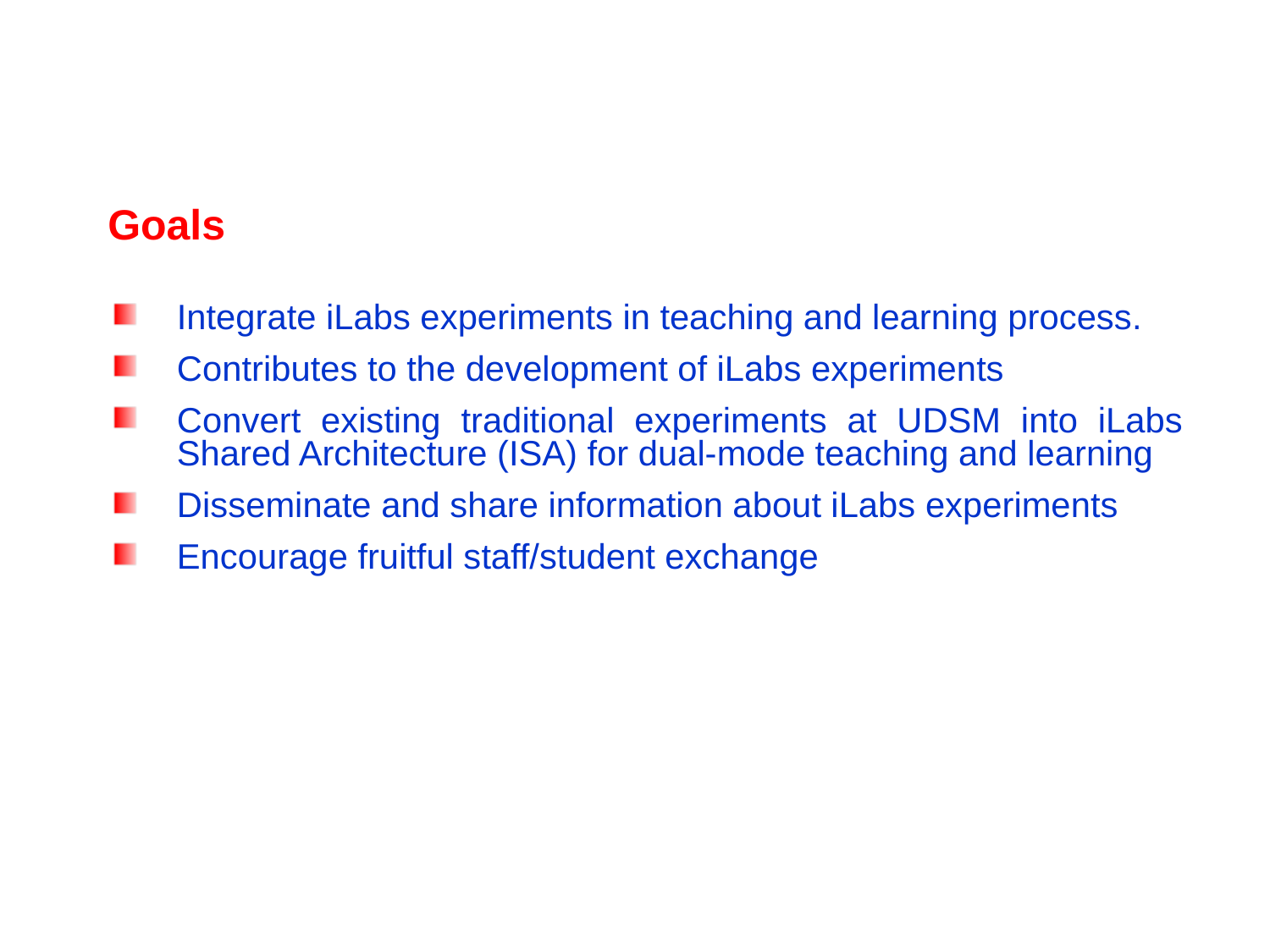

Goals
Integrate iLabs experiments in teaching and learning process.
Contributes to the development of iLabs experiments
Convert existing traditional experiments at UDSM into iLabs Shared Architecture (ISA) for dual-mode teaching and learning
Disseminate and share information about iLabs experiments
Encourage fruitful staff/student exchange